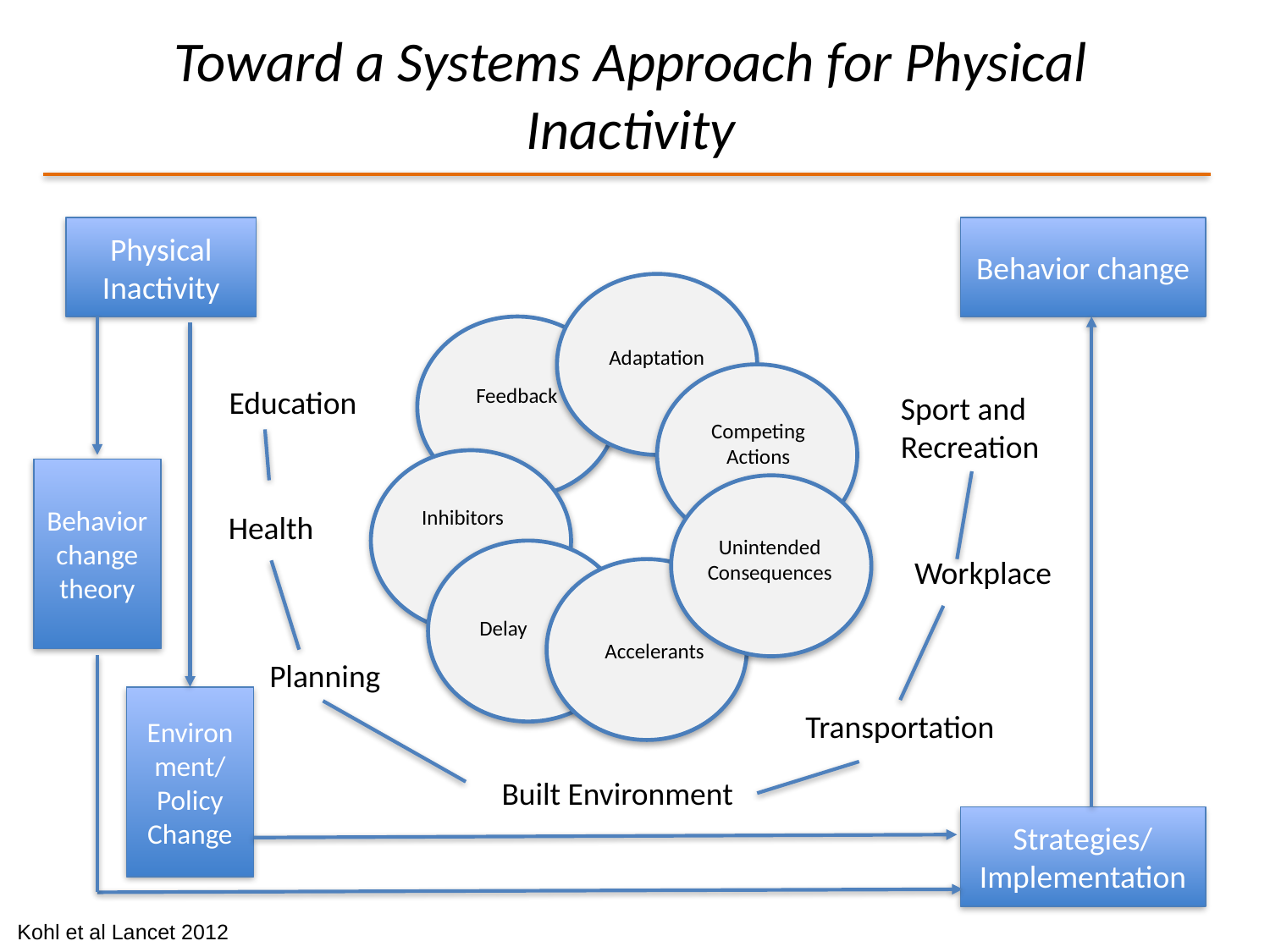

Toward a Systems Approach for Physical Inactivity
Physical Inactivity
Behavior change

Adaptation

Education
Feedback
Sport and Recreation
Competing
Actions

Behavior change theory

Inhibitors
Health
Unintended
Consequences

Workplace

Delay
Accelerants
Planning
Environment/Policy Change
Transportation
Built Environment
Strategies/Implementation
Kohl et al Lancet 2012